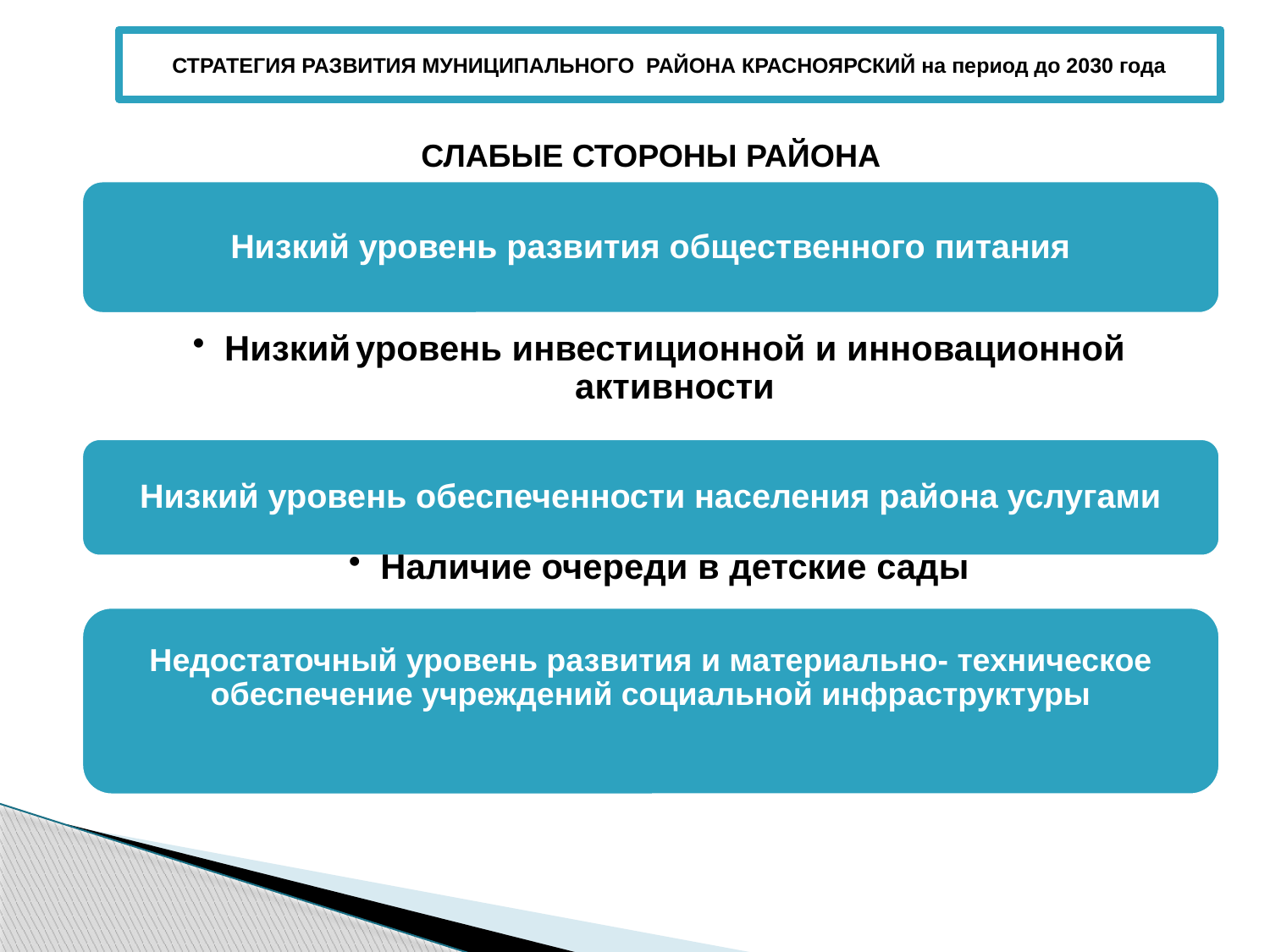

СТРАТЕГИЯ РАЗВИТИЯ МУНИЦИПАЛЬНОГО  РАЙОНА КРАСНОЯРСКИЙ на период до 2030 года
СЛАБЫЕ СТОРОНЫ РАЙОНА
Низкий уровень развития общественного питания
Низкий уровень инвестиционной и инновационной активности
Низкий уровень обеспеченности населения района услугами
Наличие очереди в детские сады
Недостаточный уровень развития и материально- техническое обеспечение учреждений социальной инфраструктуры